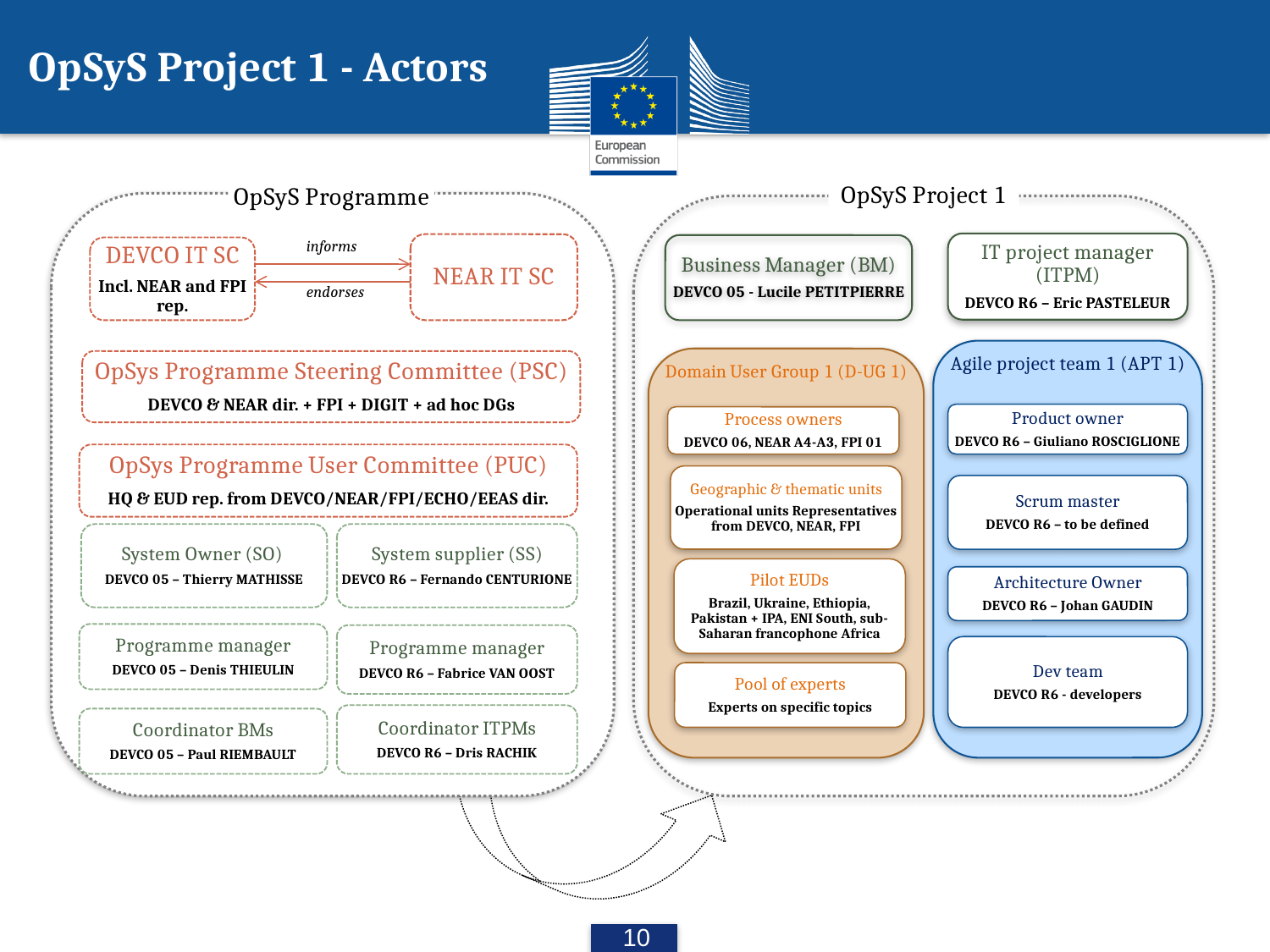

# OpSyS Project 1 - Actors
OpSyS Project 1
OpSyS Programme

IT project manager (ITPM)
DEVCO R6 – Eric PASTELEUR
NEAR IT SC
Business Manager (BM)
DEVCO 05 - Lucile PETITPIERRE
informs

DEVCO IT SC
Incl. NEAR and FPI rep.
endorses
Agile project team 1 (APT 1)
Domain User Group 1 (D-UG 1)
OpSys Programme Steering Committee (PSC)
DEVCO & NEAR dir. + FPI + DIGIT + ad hoc DGs
Product owner
DEVCO R6 – Giuliano ROSCIGLIONE
Process owners
DEVCO 06, NEAR A4-A3, FPI 01
OpSys Programme User Committee (PUC)
HQ & EUD rep. from DEVCO/NEAR/FPI/ECHO/EEAS dir.
Geographic & thematic units
Operational units Representatives from DEVCO, NEAR, FPI
Scrum master
DEVCO R6 – to be defined
System Owner (SO)
DEVCO 05 – Thierry MATHISSE
System supplier (SS)
DEVCO R6 – Fernando CENTURIONE
Pilot EUDs
Brazil, Ukraine, Ethiopia, Pakistan + IPA, ENI South, sub-Saharan francophone Africa
Architecture Owner
DEVCO R6 – Johan GAUDIN
Programme manager
DEVCO 05 – Denis THIEULIN
Programme manager
DEVCO R6 – Fabrice VAN OOST
Dev team
DEVCO R6 - developers
Pool of experts
Experts on specific topics

Coordinator ITPMs
DEVCO R6 – Dris RACHIK
Coordinator BMs
DEVCO 05 – Paul RIEMBAULT
10